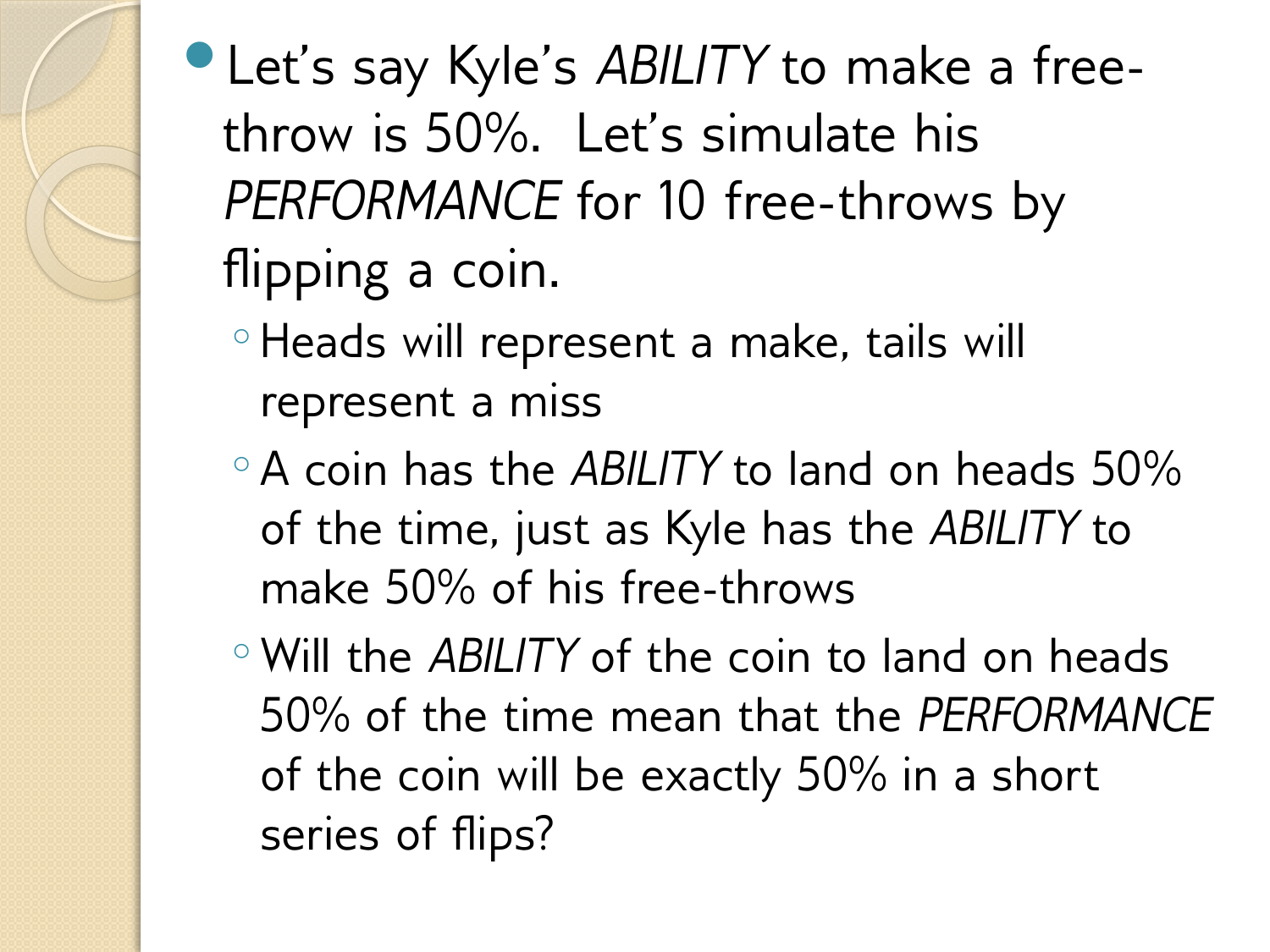

Let’s say Kyle’s ABILITY to make a free-throw is 50%.  Let’s simulate his PERFORMANCE for 10 free-throws by flipping a coin.
Heads will represent a make, tails will represent a miss
A coin has the ABILITY to land on heads 50% of the time, just as Kyle has the ABILITY to make 50% of his free-throws
Will the ABILITY of the coin to land on heads 50% of the time mean that the PERFORMANCE of the coin will be exactly 50% in a short series of flips?